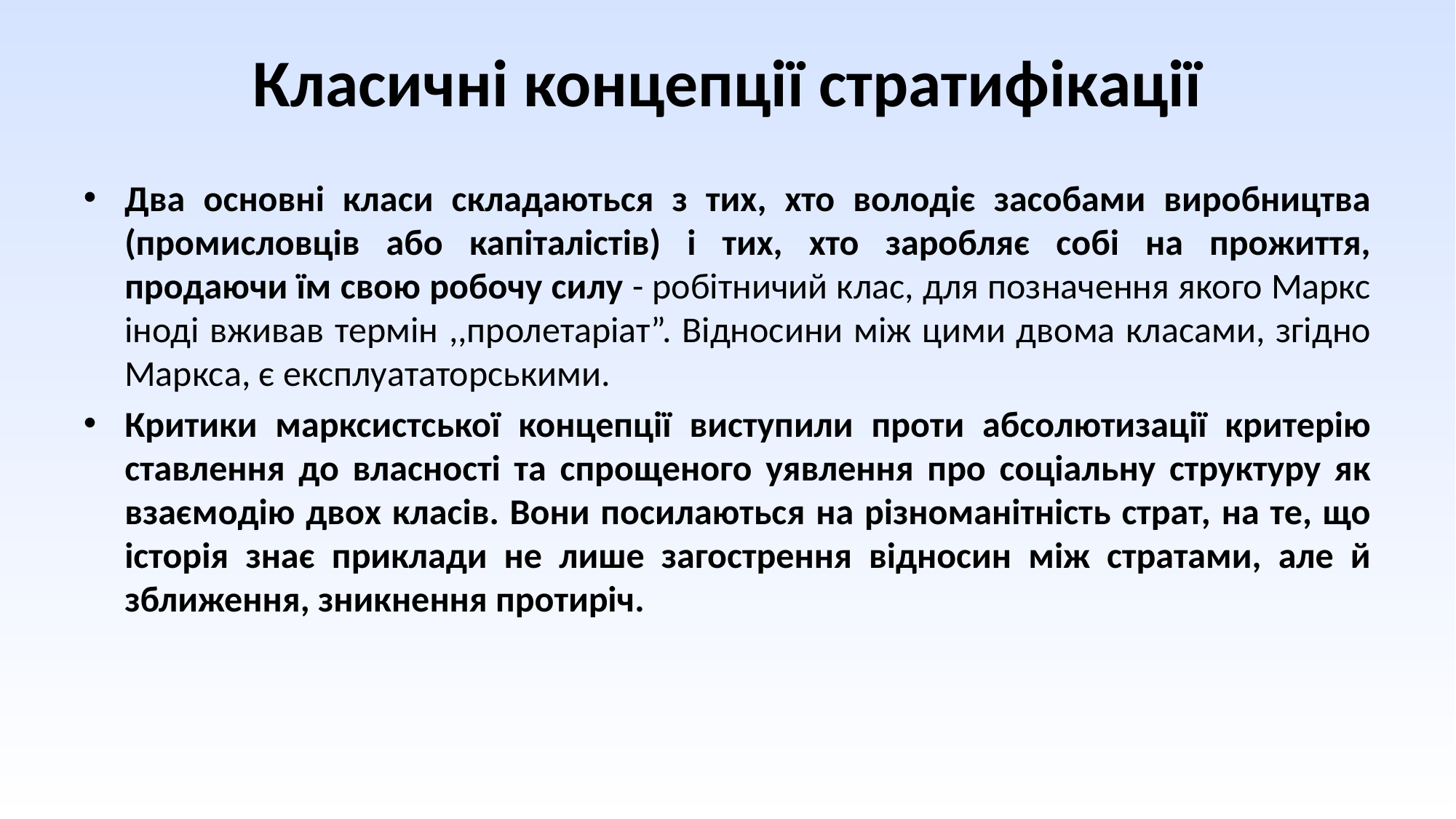

# Класичні концепції стратифікації

Два основні класи складаються з тих, хто володіє засобами виробництва (промисловців або капіталістів) і тих, хто заробляє собі на прожиття, продаючи їм свою робочу силу - робітничий клас, для позначення якого Маркс іноді вживав термін ,,пролетаріат”. Відносини між цими двома класами, згідно Маркса, є експлуататорськими.
Критики марксистської концепції виступили проти абсолютизації критерію ставлення до власності та спрощеного уявлення про соціальну структуру як взаємодію двох класів. Вони посилаються на різноманітність страт, на те, що історія знає приклади не лише загострення відносин між стратами, але й зближення, зникнення протиріч.